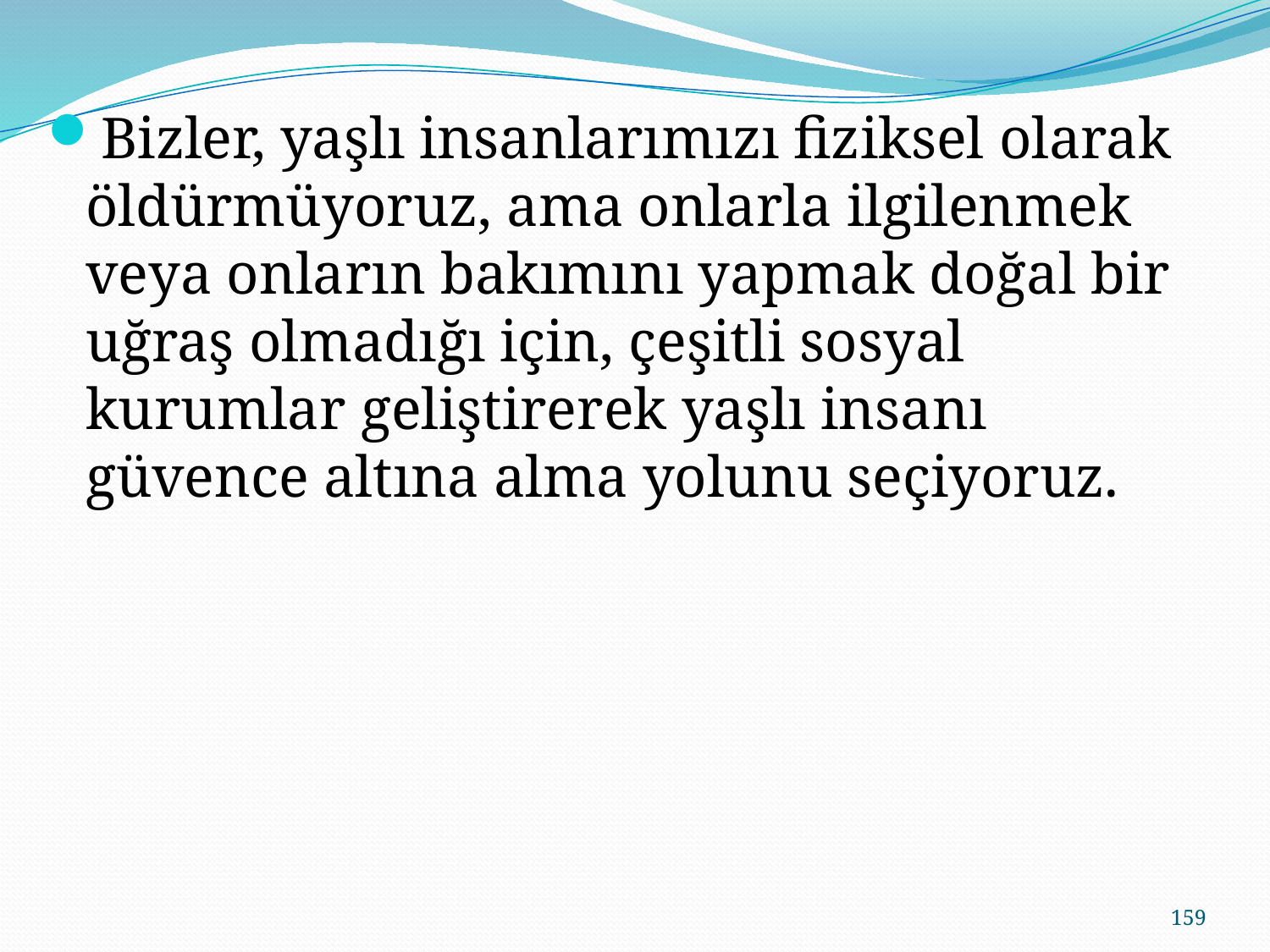

Bizler, yaşlı insanlarımızı fiziksel olarak öldürmüyoruz, ama onlarla ilgilenmek veya onların bakımını yapmak doğal bir uğraş olmadığı için, çeşitli sosyal kurumlar geliştirerek yaşlı insanı güvence altına alma yolunu seçiyoruz.
159